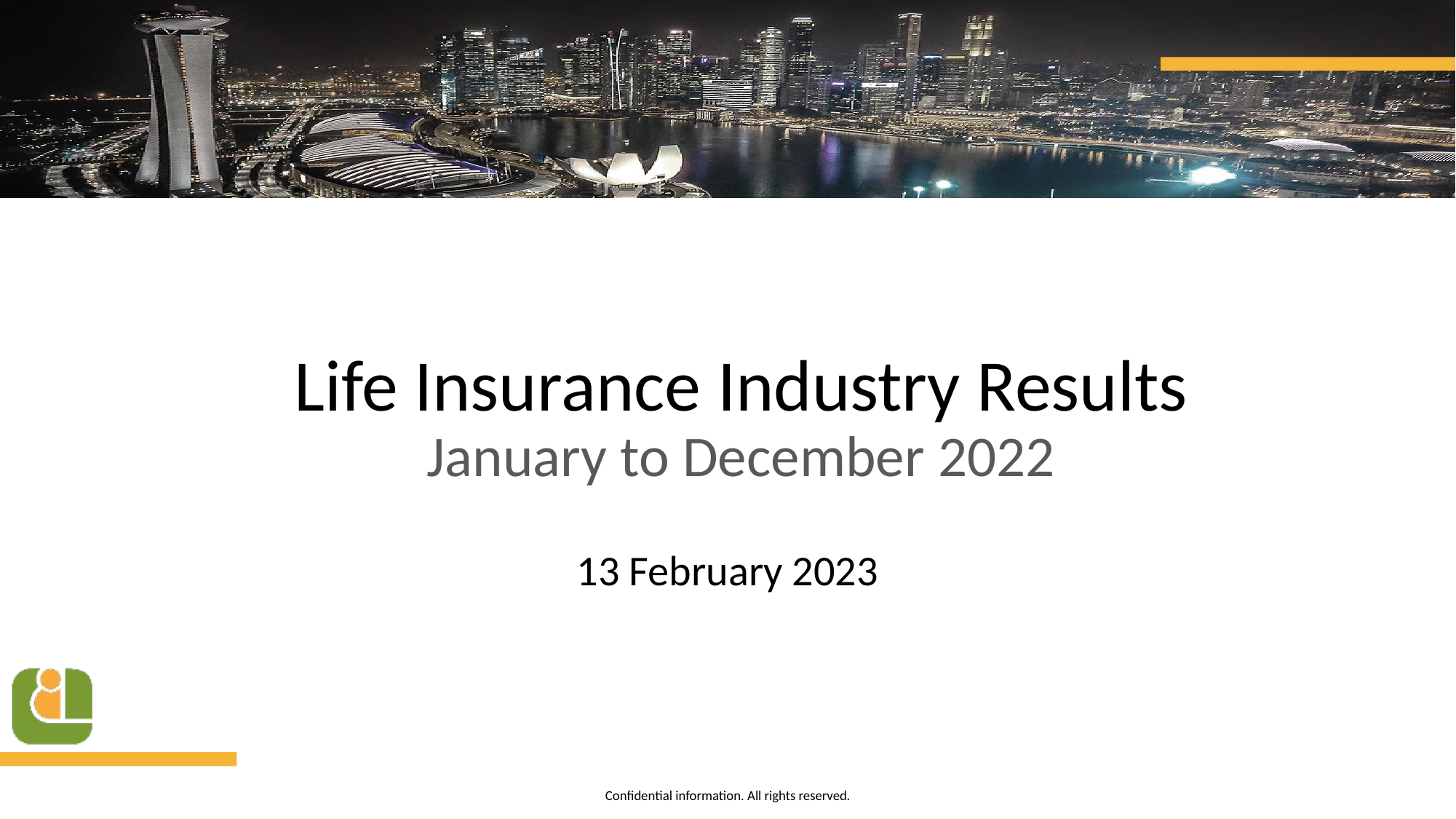

# Life Insurance Industry Results January to December 2022
13 February 2023